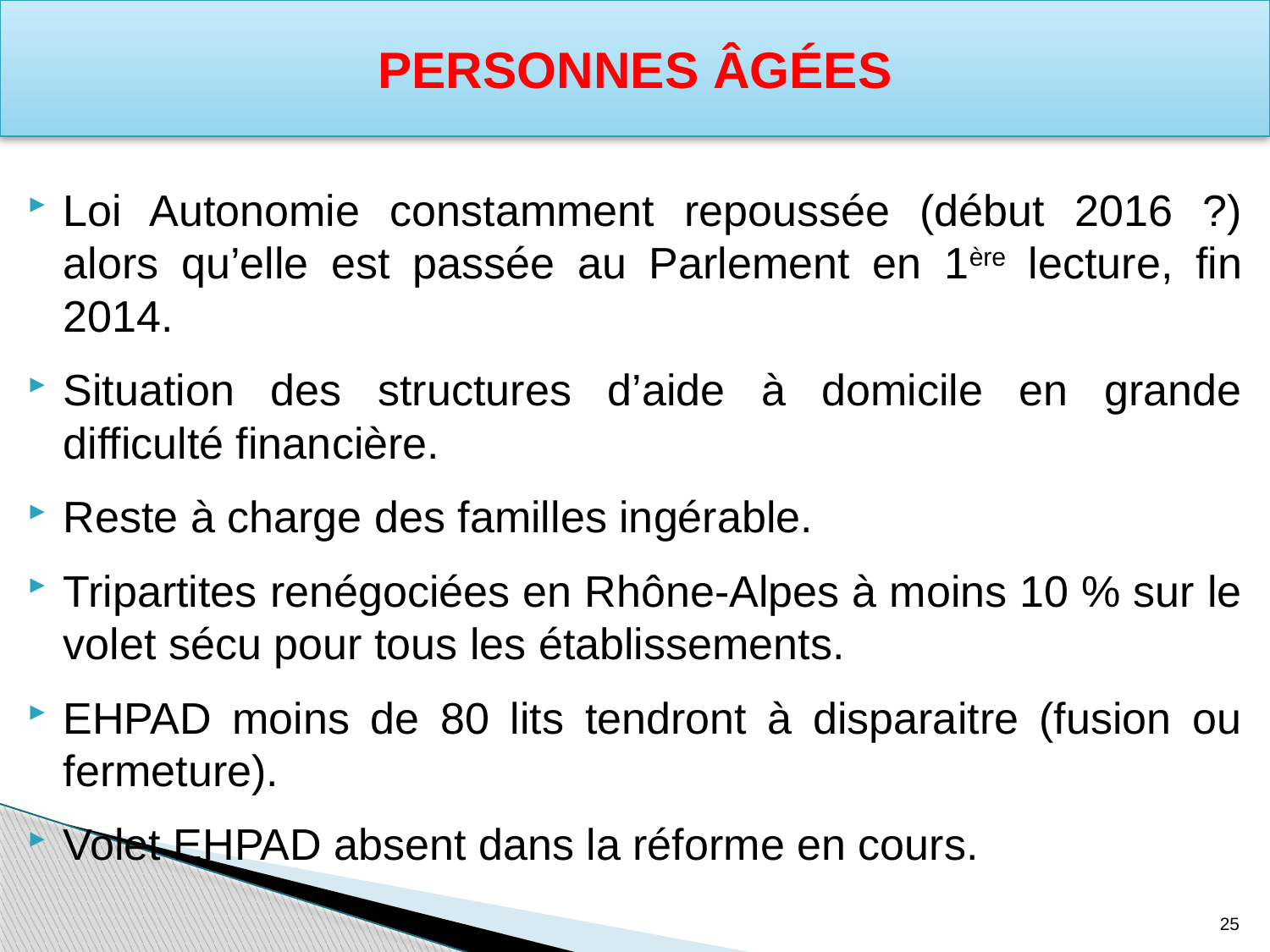

Personnes âgées
Loi Autonomie constamment repoussée (début 2016 ?) alors qu’elle est passée au Parlement en 1ère lecture, fin 2014.
Situation des structures d’aide à domicile en grande difficulté financière.
Reste à charge des familles ingérable.
Tripartites renégociées en Rhône-Alpes à moins 10 % sur le volet sécu pour tous les établissements.
EHPAD moins de 80 lits tendront à disparaitre (fusion ou fermeture).
Volet EHPAD absent dans la réforme en cours.
25